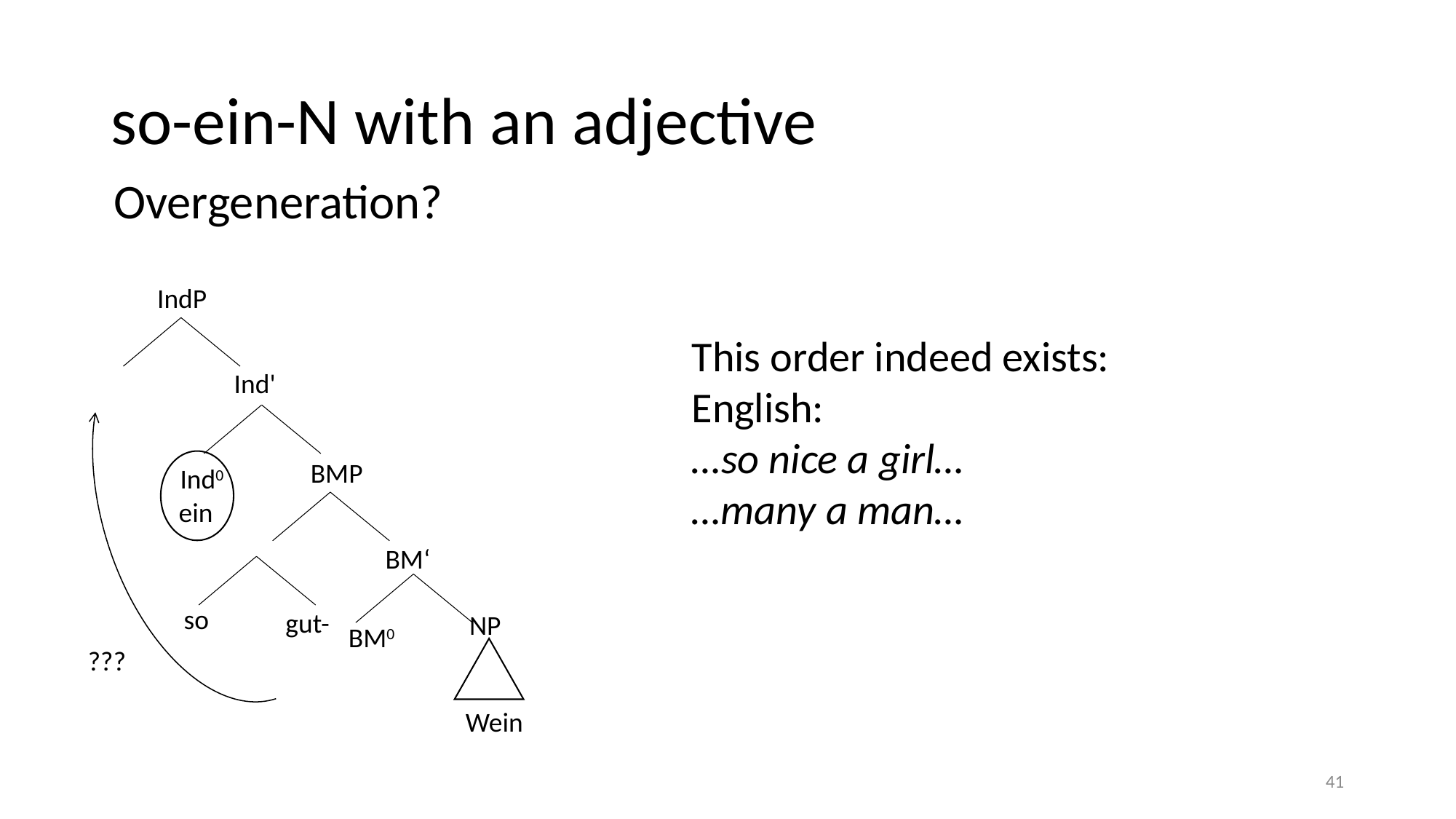

# so-ein-N with an adjective
Overgeneration?
IndP
Ind'
BMP

Ind0
ein
BM‘
so
gut-
NP
BM0

Wein

This order indeed exists:
English:
…so nice a girl…
…many a man…
???
41